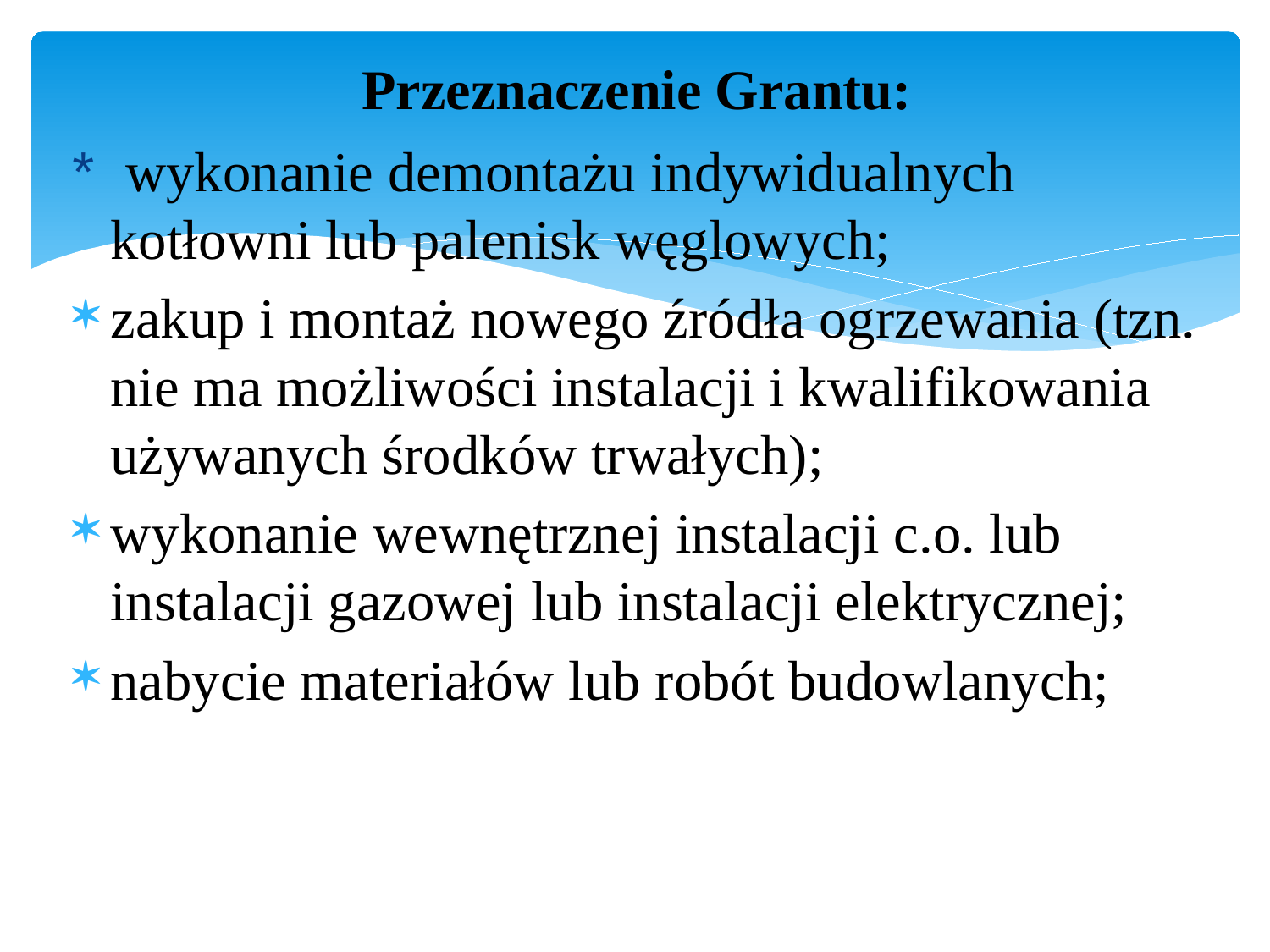

# Przeznaczenie Grantu:
*  wykonanie demontażu indywidualnych kotłowni lub palenisk węglowych;
zakup i montaż nowego źródła ogrzewania (tzn. nie ma możliwości instalacji i kwalifikowania używanych środków trwałych);
wykonanie wewnętrznej instalacji c.o. lub instalacji gazowej lub instalacji elektrycznej;
nabycie materiałów lub robót budowlanych;